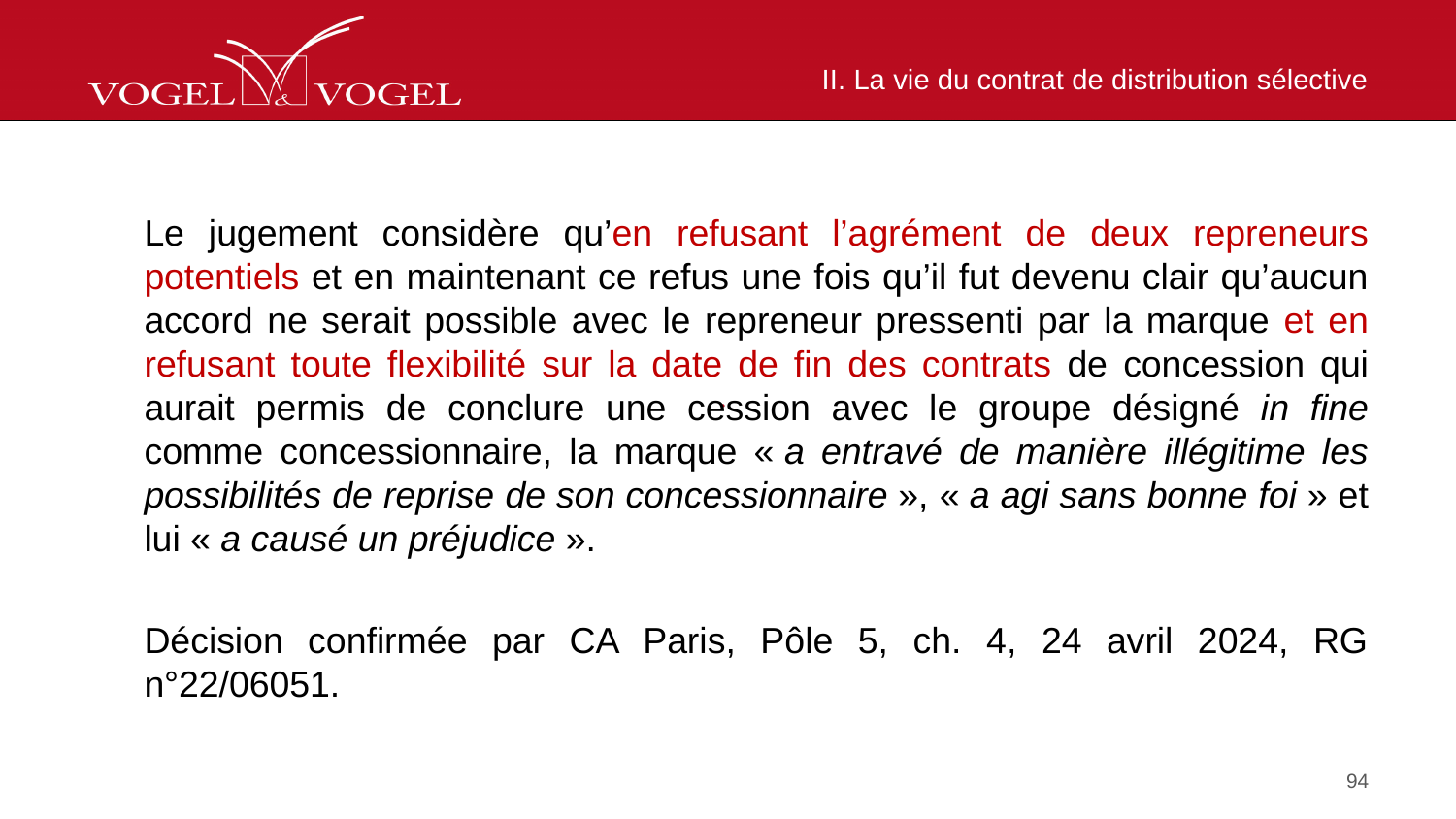

# II. La vie du contrat de distribution sélective
Le jugement considère qu’en refusant l’agrément de deux repreneurs potentiels et en maintenant ce refus une fois qu’il fut devenu clair qu’aucun accord ne serait possible avec le repreneur pressenti par la marque et en refusant toute flexibilité sur la date de fin des contrats de concession qui aurait permis de conclure une cession avec le groupe désigné in fine comme concessionnaire, la marque « a entravé de manière illégitime les possibilités de reprise de son concessionnaire », « a agi sans bonne foi » et lui « a causé un préjudice ».

Décision confirmée par CA Paris, Pôle 5, ch. 4, 24 avril 2024, RG n°22/06051.
94